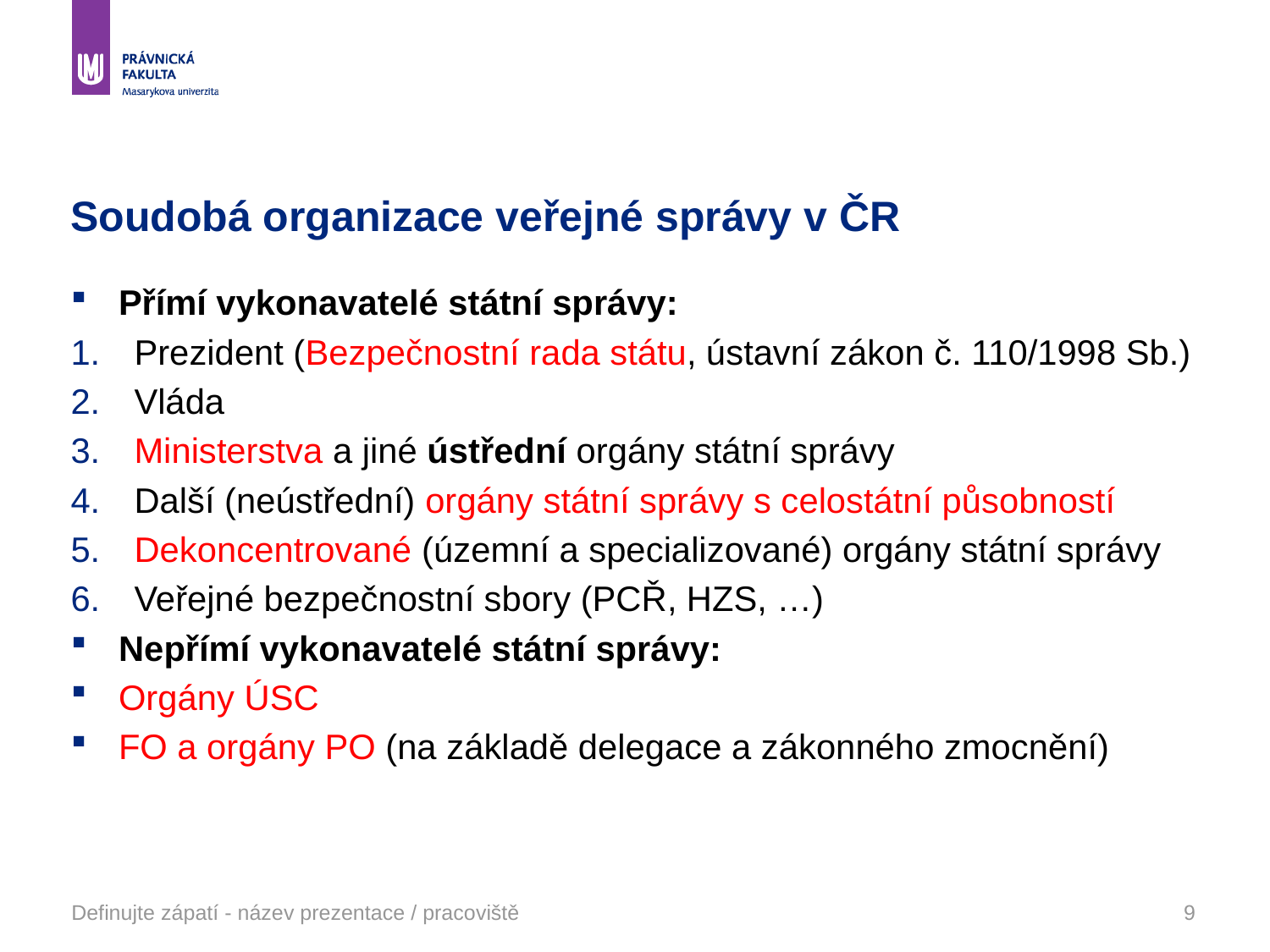

# Soudobá organizace veřejné správy v ČR
Přímí vykonavatelé státní správy:
Prezident (Bezpečnostní rada státu, ústavní zákon č. 110/1998 Sb.)
Vláda
Ministerstva a jiné ústřední orgány státní správy
Další (neústřední) orgány státní správy s celostátní působností
Dekoncentrované (územní a specializované) orgány státní správy
Veřejné bezpečnostní sbory (PCŘ, HZS, …)
Nepřímí vykonavatelé státní správy:
Orgány ÚSC
FO a orgány PO (na základě delegace a zákonného zmocnění)

Definujte zápatí - název prezentace / pracoviště
9